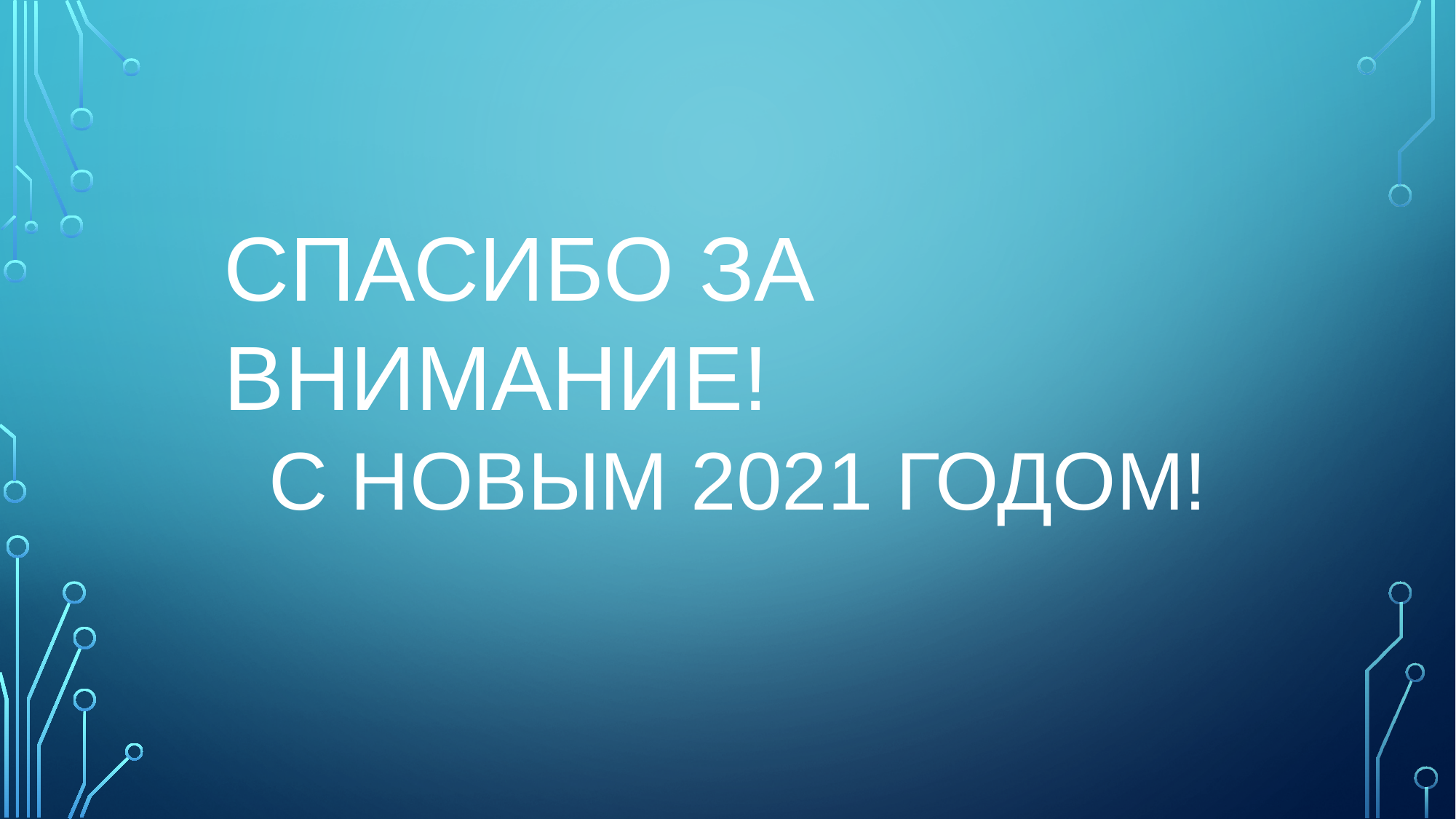

СПАСИБО ЗА ВНИМАНИЕ!
С НОВЫМ 2021 ГОДОМ!